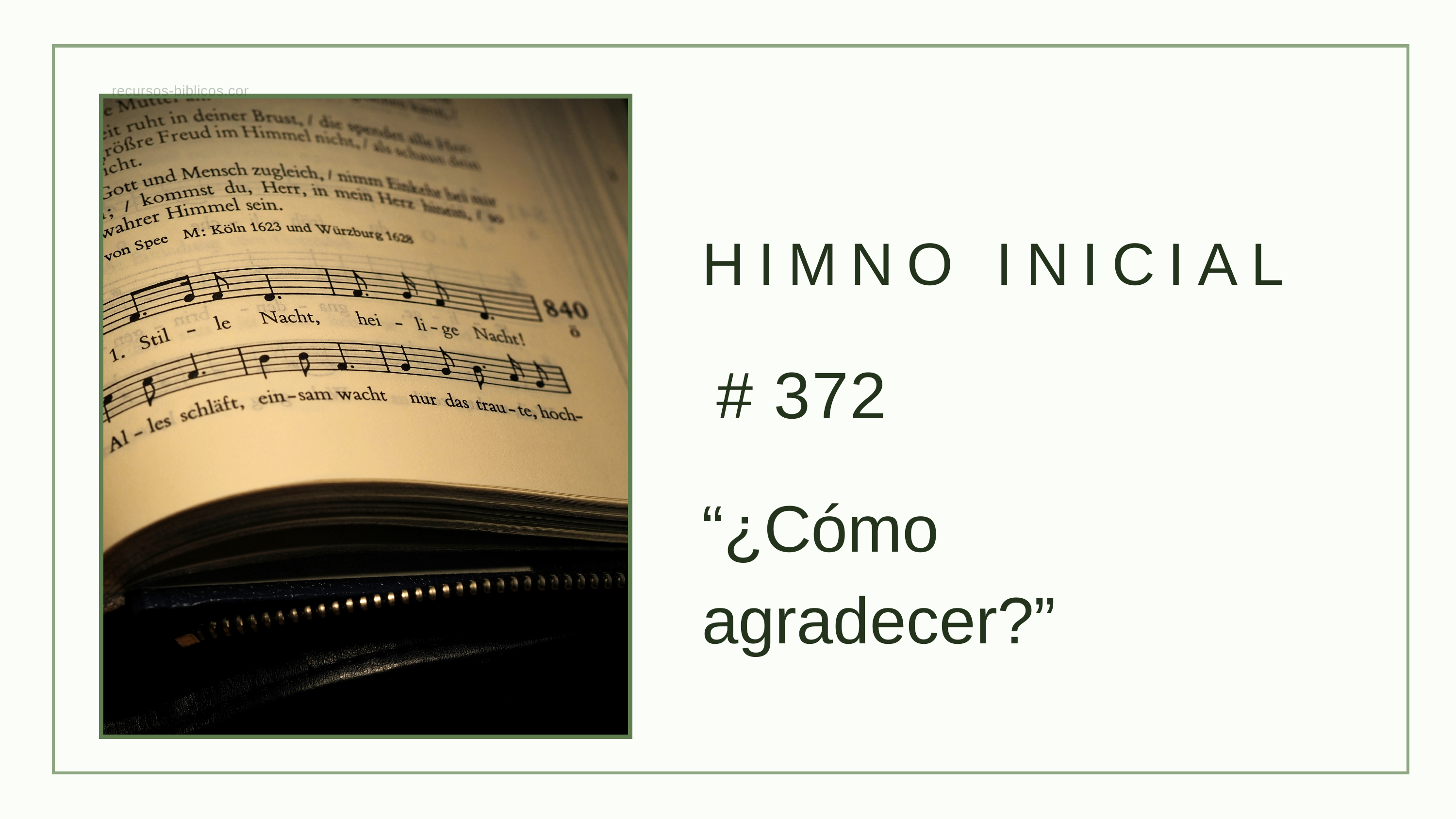

recursos-biblicos.com

HIMNO INICIAL
# 372
“¿Cómo agradecer?”